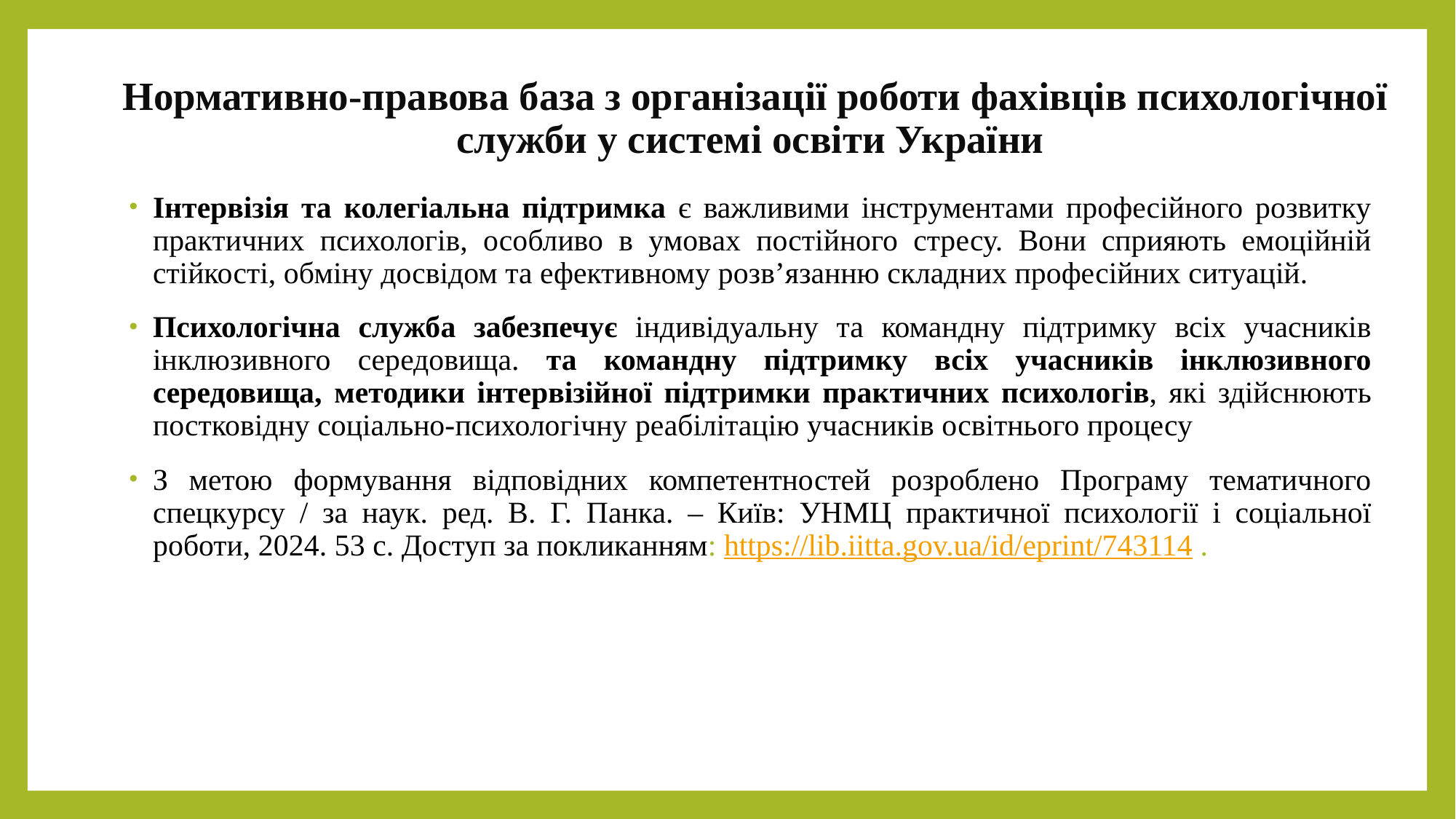

Нормативно-правова база з організації роботи фахівців психологічної служби у системі освіти України

Інтервізія та колегіальна підтримка є важливими інструментами професійного розвитку практичних психологів, особливо в умовах постійного стресу. Вони сприяють емоційній стійкості, обміну досвідом та ефективному розв’язанню складних професійних ситуацій.
Психологічна служба забезпечує індивідуальну та командну підтримку всіх учасників інклюзивного середовища. та командну підтримку всіх учасників інклюзивного середовища, методики інтервізійної підтримки практичних психологів, які здійснюють постковідну соціально-психологічну реабілітацію учасників освітнього процесу
З метою формування відповідних компетентностей розроблено Програму тематичного спецкурсу / за наук. ред. В. Г. Панка. – Київ: УНМЦ практичної психології і соціальної роботи, 2024. 53 с. Доступ за покликанням: https://lib.iitta.gov.ua/id/eprint/743114 .